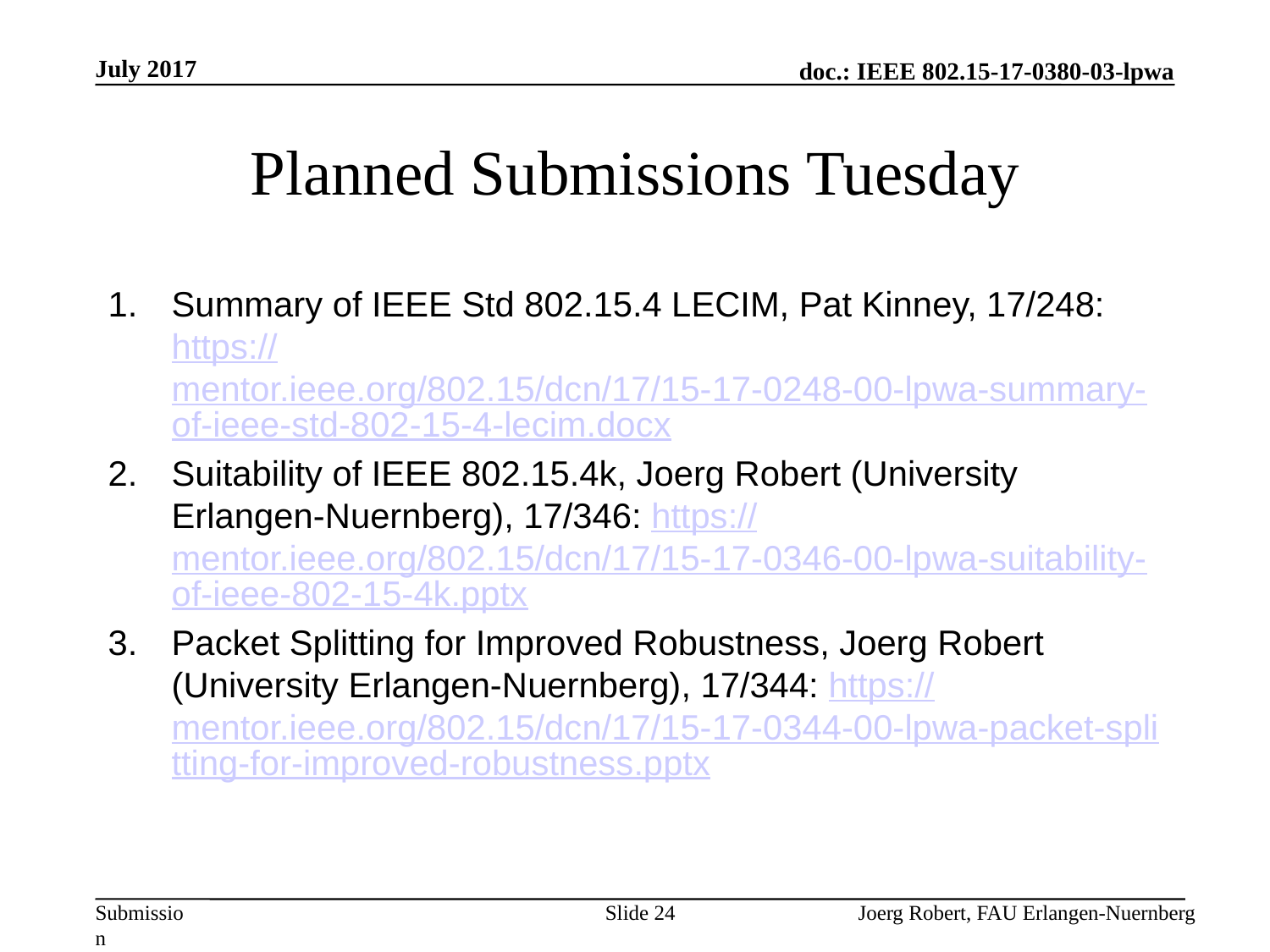

July 2017
# Planned Submissions Tuesday
Summary of IEEE Std 802.15.4 LECIM, Pat Kinney, 17/248: https://mentor.ieee.org/802.15/dcn/17/15-17-0248-00-lpwa-summary-of-ieee-std-802-15-4-lecim.docx
Suitability of IEEE 802.15.4k, Joerg Robert (University Erlangen-Nuernberg), 17/346: https://mentor.ieee.org/802.15/dcn/17/15-17-0346-00-lpwa-suitability-of-ieee-802-15-4k.pptx
Packet Splitting for Improved Robustness, Joerg Robert (University Erlangen-Nuernberg), 17/344: https://mentor.ieee.org/802.15/dcn/17/15-17-0344-00-lpwa-packet-splitting-for-improved-robustness.pptx

Slide 24
Joerg Robert, FAU Erlangen-Nuernberg